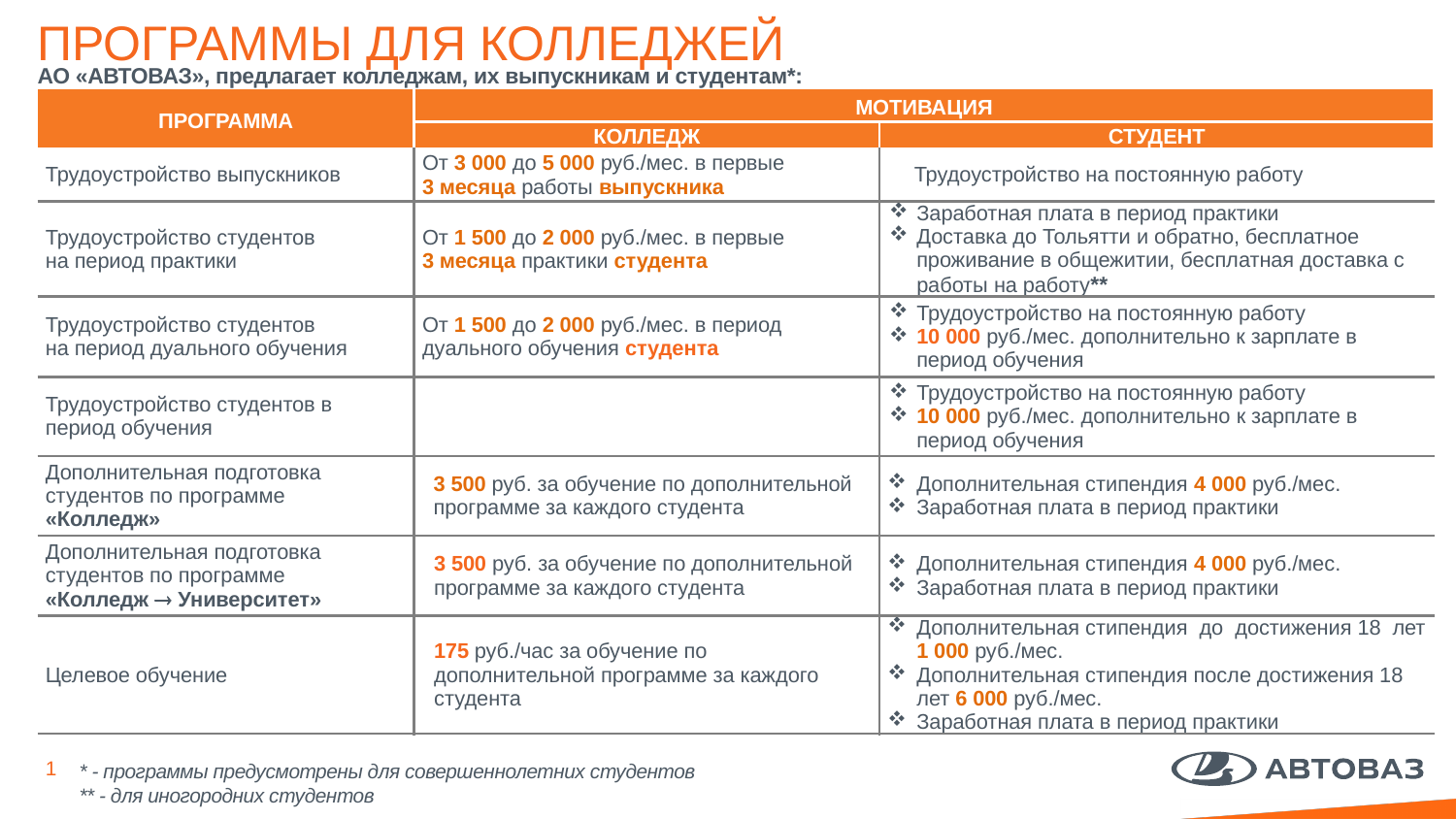

ПРОГРАММЫ ДЛЯ КОЛЛЕДЖЕЙ
АО «АВТОВАЗ», предлагает колледжам, их выпускникам и студентам*:
| ПРОГРАММА | МОТИВАЦИЯ |  |
| --- | --- | --- |
|  | КОЛЛЕДЖ | СТУДЕНТ |
| Трудоустройство выпускников | От 3 000 до 5 000 руб./мес. в первые 3 месяца работы выпускника | Трудоустройство на постоянную работу |
| Трудоустройство студентов на период практики | От 1 500 до 2 000 руб./мес. в первые 3 месяца практики студента | Заработная плата в период практики Доставка до Тольятти и обратно, бесплатное проживание в общежитии, бесплатная доставка с работы на работу\*\* |
| Трудоустройство студентов на период дуального обучения | От 1 500 до 2 000 руб./мес. в период дуального обучения студента | Трудоустройство на постоянную работу 10 000 руб./мес. дополнительно к зарплате в период обучения |
| Трудоустройство студентов в период обучения |  | Трудоустройство на постоянную работу 10 000 руб./мес. дополнительно к зарплате в период обучения |
| Дополнительная подготовка студентов по программе «Колледж» | 3 500 руб. за обучение по дополнительной программе за каждого студента | Дополнительная стипендия 4 000 руб./мес. Заработная плата в период практики |
| Дополнительная подготовка студентов по программе «Колледж → Университет» | 3 500 руб. за обучение по дополнительной программе за каждого студента | Дополнительная стипендия 4 000 руб./мес. Заработная плата в период практики |
| Целевое обучение | 175 руб./час за обучение по дополнительной программе за каждого студента | Дополнительная стипендия до достижения 18 лет 1 000 руб./мес. Дополнительная стипендия после достижения 18 лет 6 000 руб./мес. Заработная плата в период практики |
* - программы предусмотрены для совершеннолетних студентов
** - для иногородних студентов